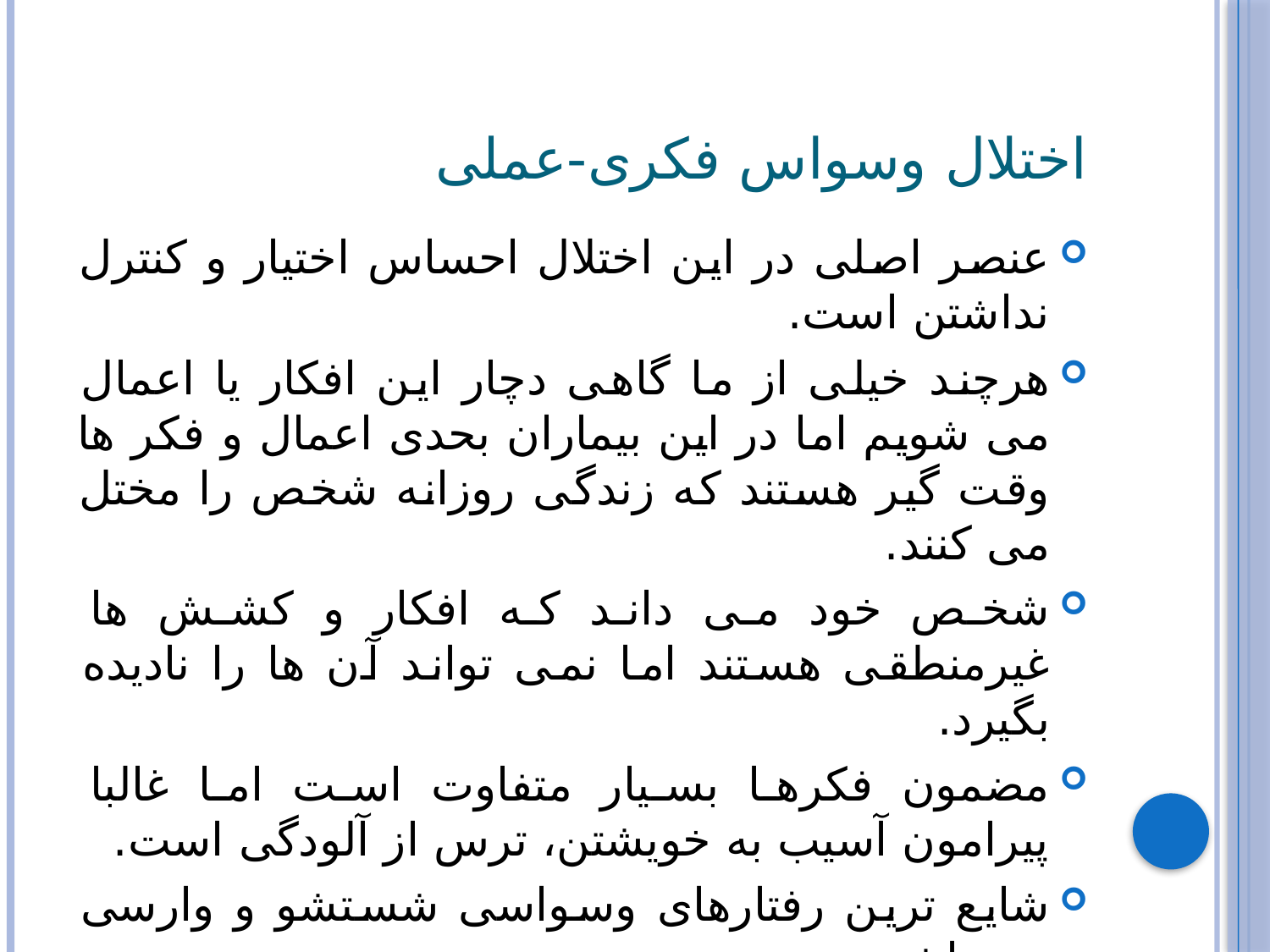

# اختلال وسواس فکری-عملی
عنصر اصلی در این اختلال احساس اختیار و کنترل نداشتن است.
هرچند خیلی از ما گاهی دچار این افکار یا اعمال می شویم اما در این بیماران بحدی اعمال و فکر ها وقت گیر هستند که زندگی روزانه شخص را مختل می کنند.
شخص خود می داند که افکار و کشش ها غیرمنطقی هستند اما نمی تواند آن ها را نادیده بگیرد.
مضمون فکرها بسیار متفاوت است اما غالبا پیرامون آسیب به خویشتن، ترس از آلودگی است.
شایع ترین رفتارهای وسواسی شستشو و وارسی می باشند.
این غالبا در سنین جوانی آشکار می شود و در صورت مداوا نشدن مزمن می شود.